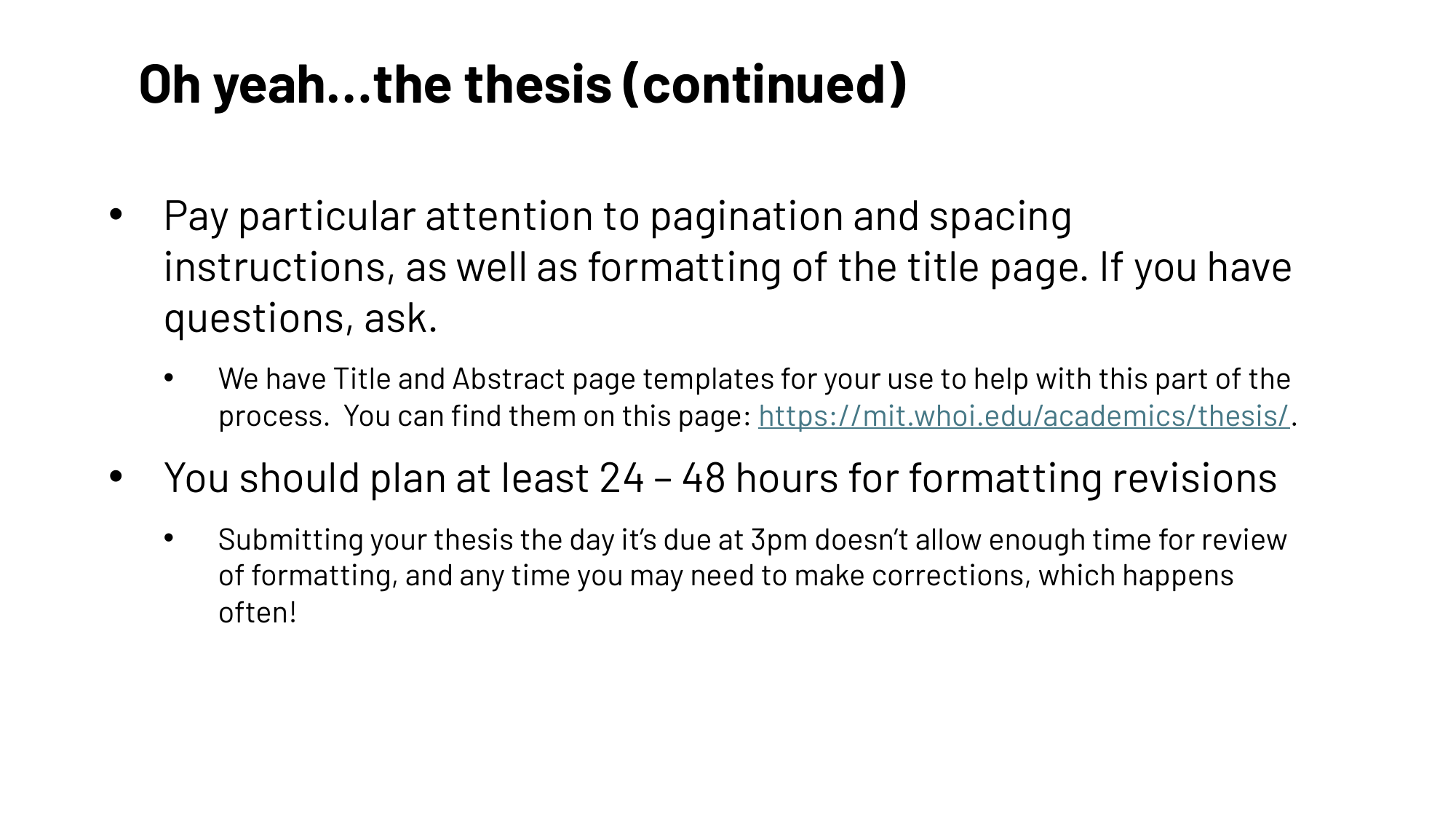

Oh yeah…the thesis (continued)

Pay particular attention to pagination and spacing instructions, as well as formatting of the title page. If you have questions, ask.
We have Title and Abstract page templates for your use to help with this part of the process.  You can find them on this page: https://mit.whoi.edu/academics/thesis/.
You should plan at least 24 – 48 hours for formatting revisions
Submitting your thesis the day it’s due at 3pm doesn’t allow enough time for review of formatting, and any time you may need to make corrections, which happens often!